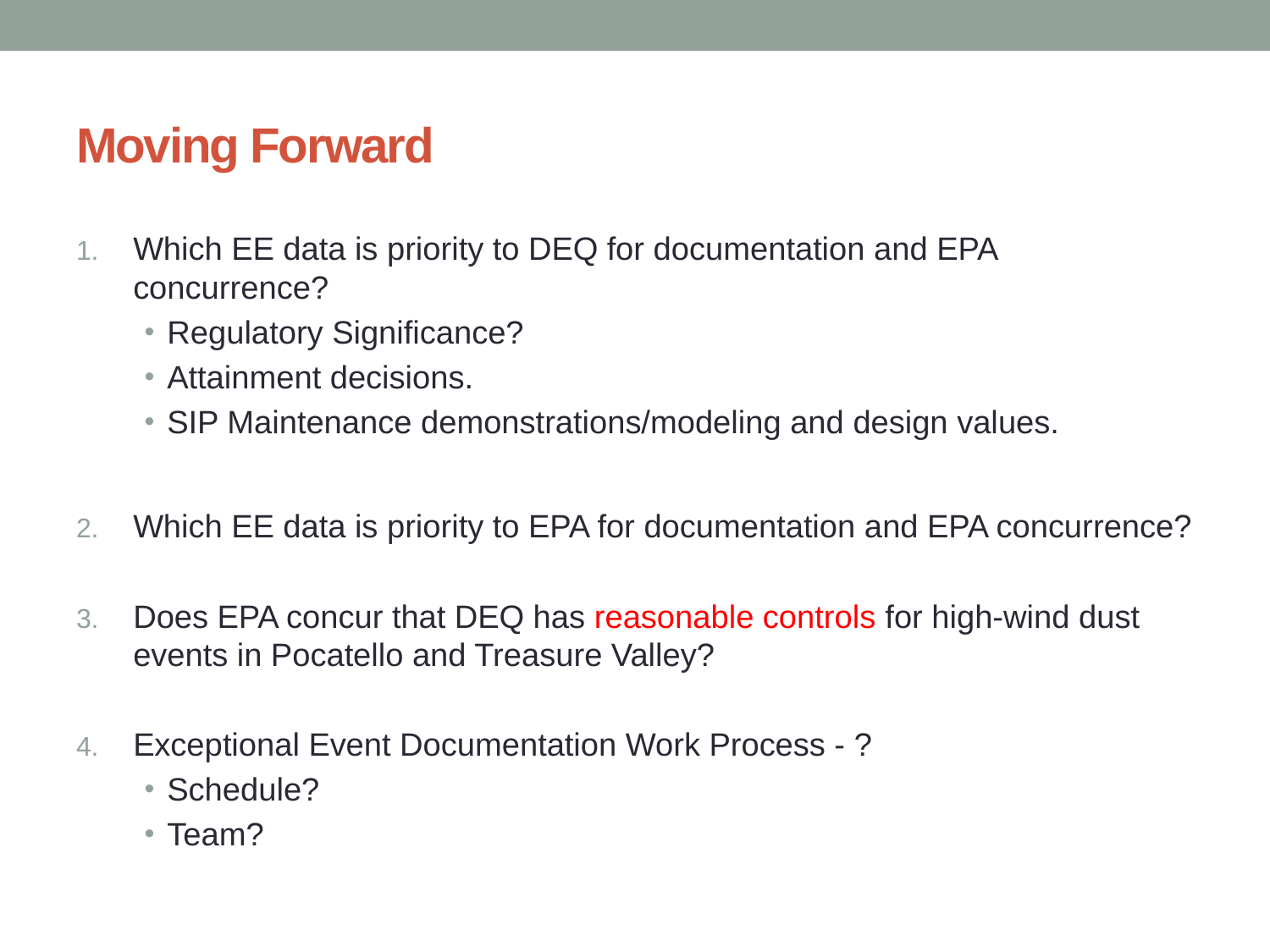

# Moving Forward
Which EE data is priority to DEQ for documentation and EPA concurrence?
Regulatory Significance?
Attainment decisions.
SIP Maintenance demonstrations/modeling and design values.

Which EE data is priority to EPA for documentation and EPA concurrence?

Does EPA concur that DEQ has reasonable controls for high-wind dust events in Pocatello and Treasure Valley?

Exceptional Event Documentation Work Process - ?
Schedule?
Team?